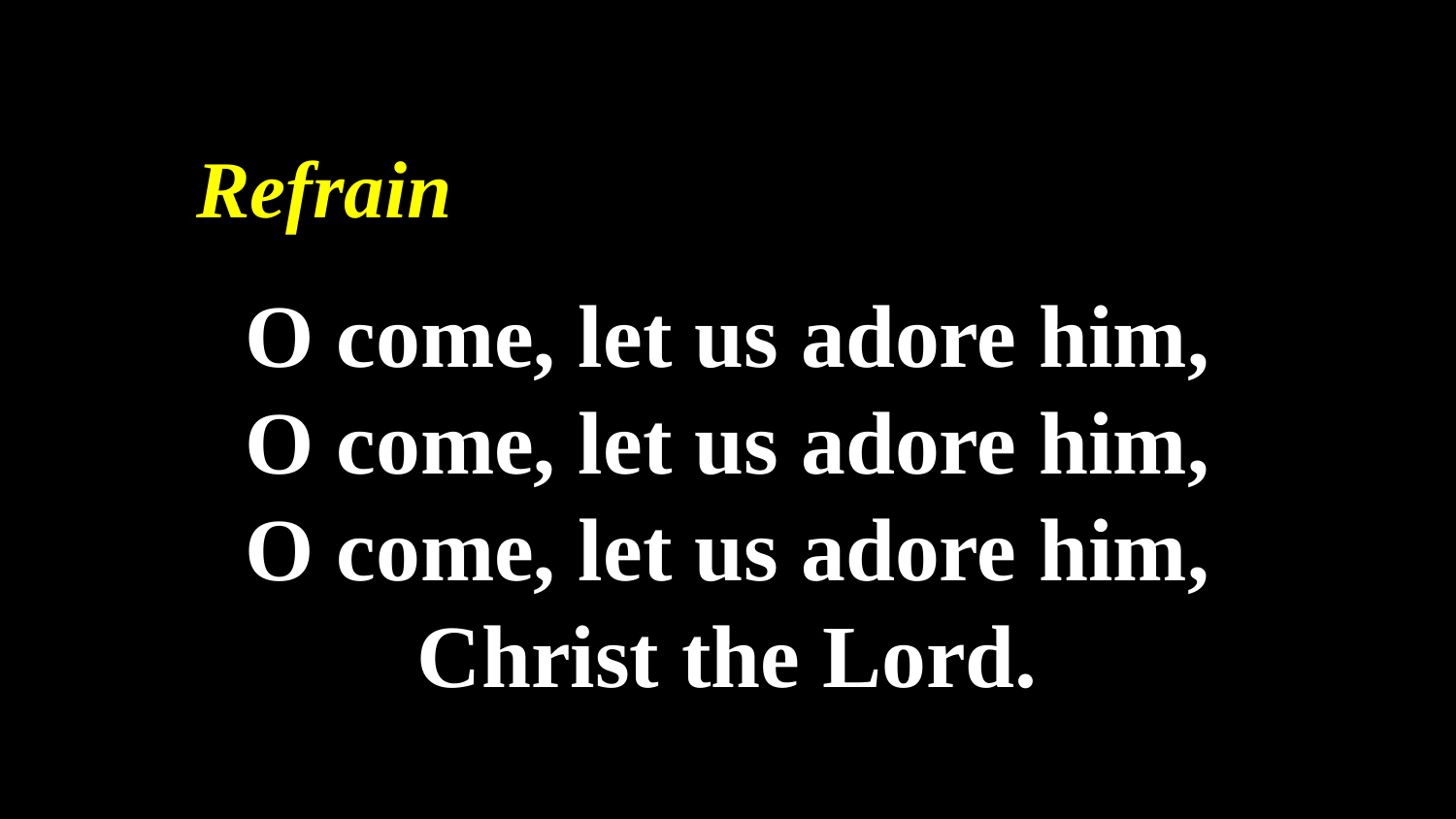

Refrain
O come, let us adore him,
O come, let us adore him,
O come, let us adore him,
Christ the Lord.